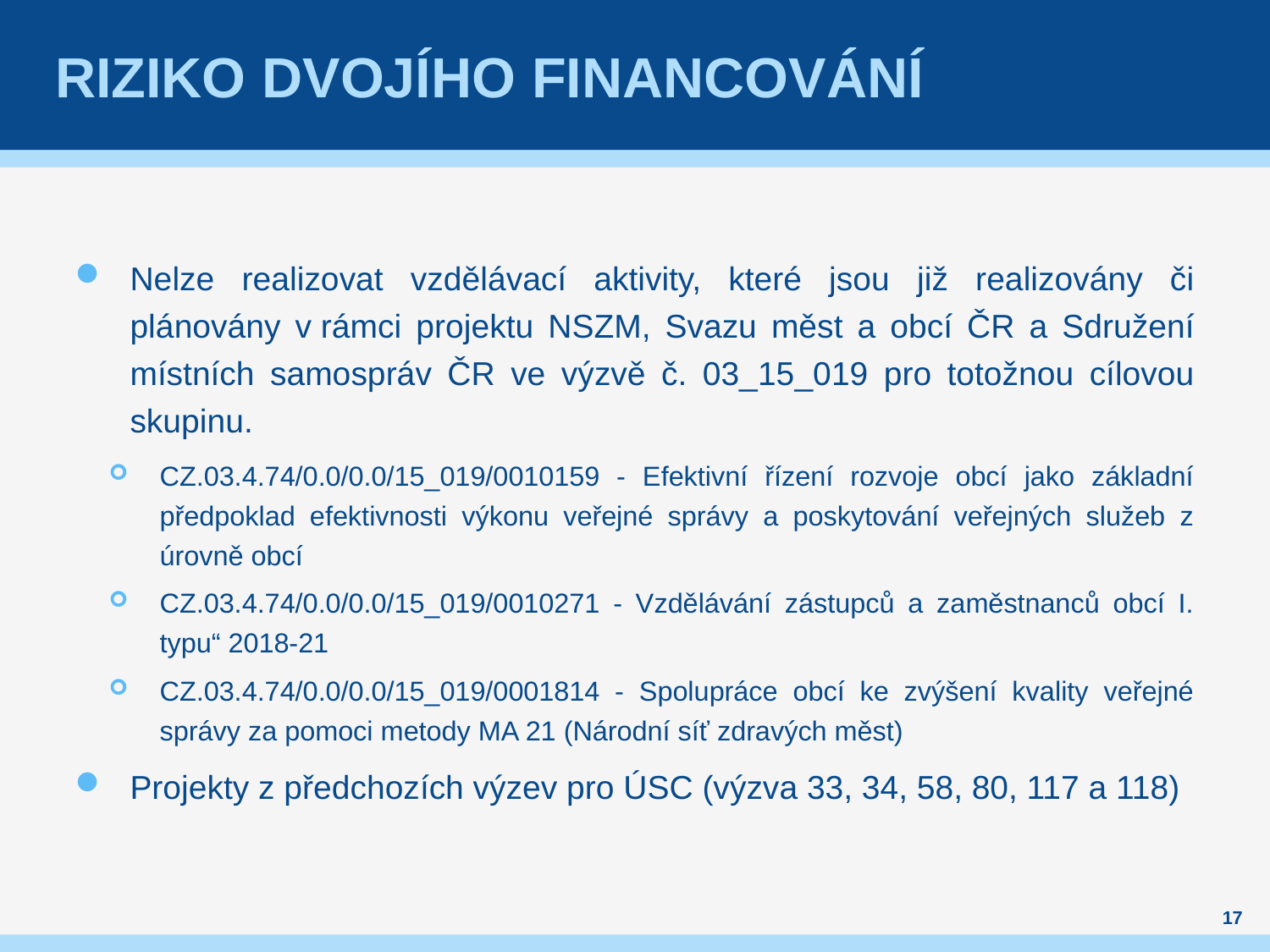

# Riziko dvojího financování
Nelze realizovat vzdělávací aktivity, které jsou již realizovány či plánovány v rámci projektu NSZM, Svazu měst a obcí ČR a Sdružení místních samospráv ČR ve výzvě č. 03_15_019 pro totožnou cílovou skupinu.
CZ.03.4.74/0.0/0.0/15_019/0010159 - Efektivní řízení rozvoje obcí jako základní předpoklad efektivnosti výkonu veřejné správy a poskytování veřejných služeb z úrovně obcí
CZ.03.4.74/0.0/0.0/15_019/0010271 - Vzdělávání zástupců a zaměstnanců obcí I. typu“ 2018-21
CZ.03.4.74/0.0/0.0/15_019/0001814 - Spolupráce obcí ke zvýšení kvality veřejné správy za pomoci metody MA 21 (Národní síť zdravých měst)
Projekty z předchozích výzev pro ÚSC (výzva 33, 34, 58, 80, 117 a 118)
17